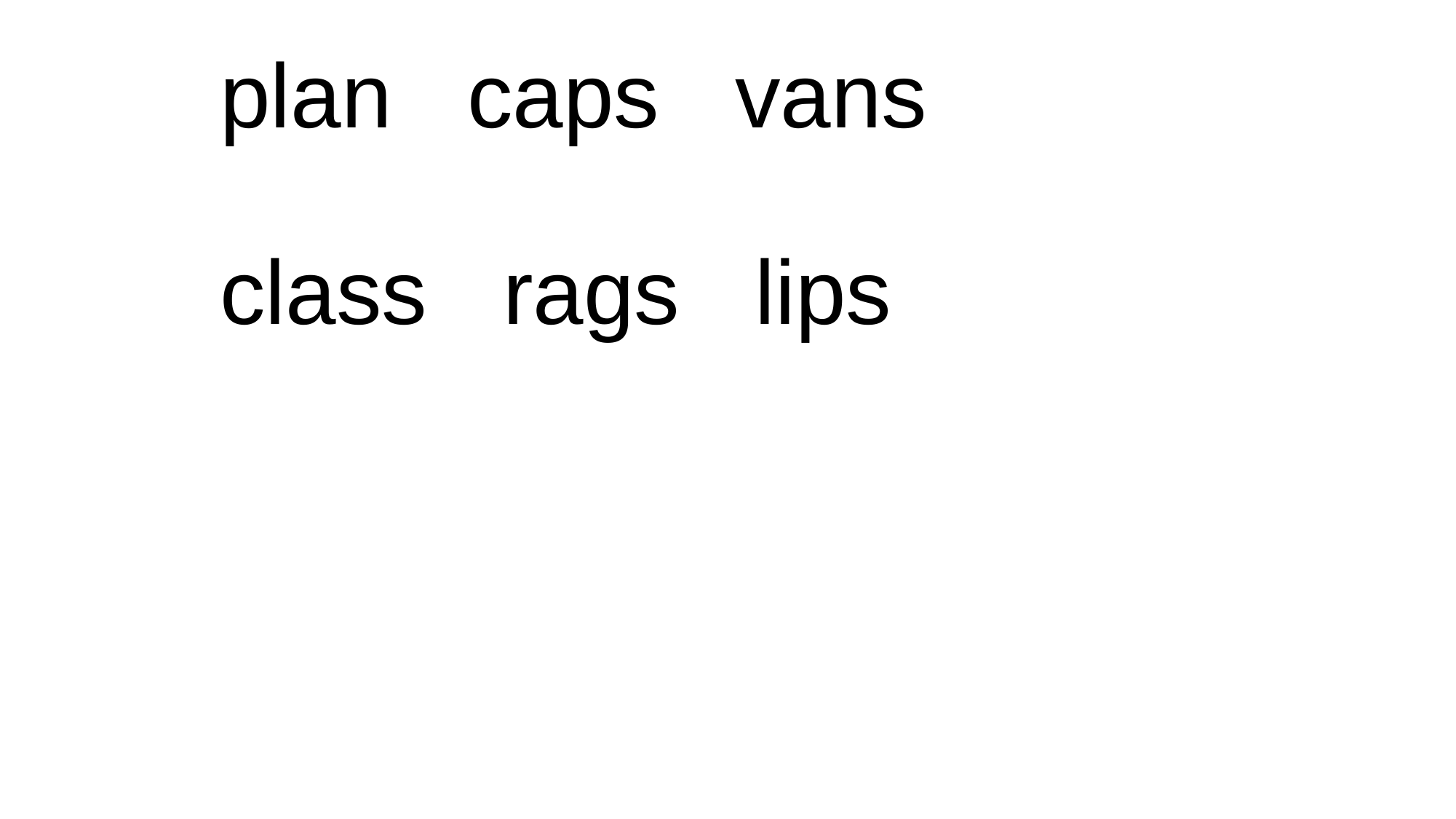

# plan   caps   vans class   rags   lips